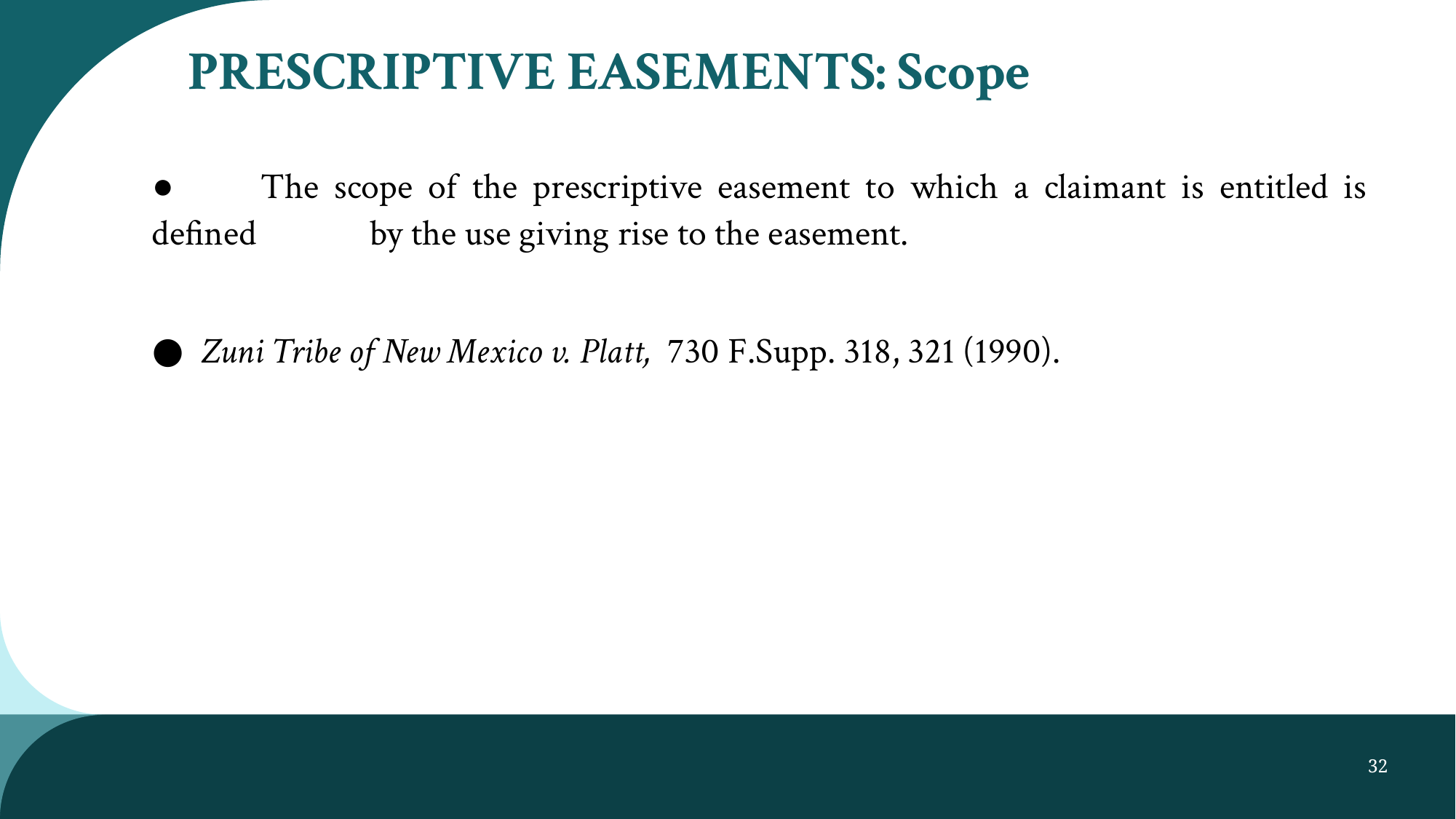

# PRESCRIPTIVE EASEMENTS: Scope

●	The scope of the prescriptive easement to which a claimant is entitled is defined 	by the use giving rise to the easement.

●  Zuni Tribe of New Mexico v. Platt,  730 F.Supp. 318, 321 (1990).

32